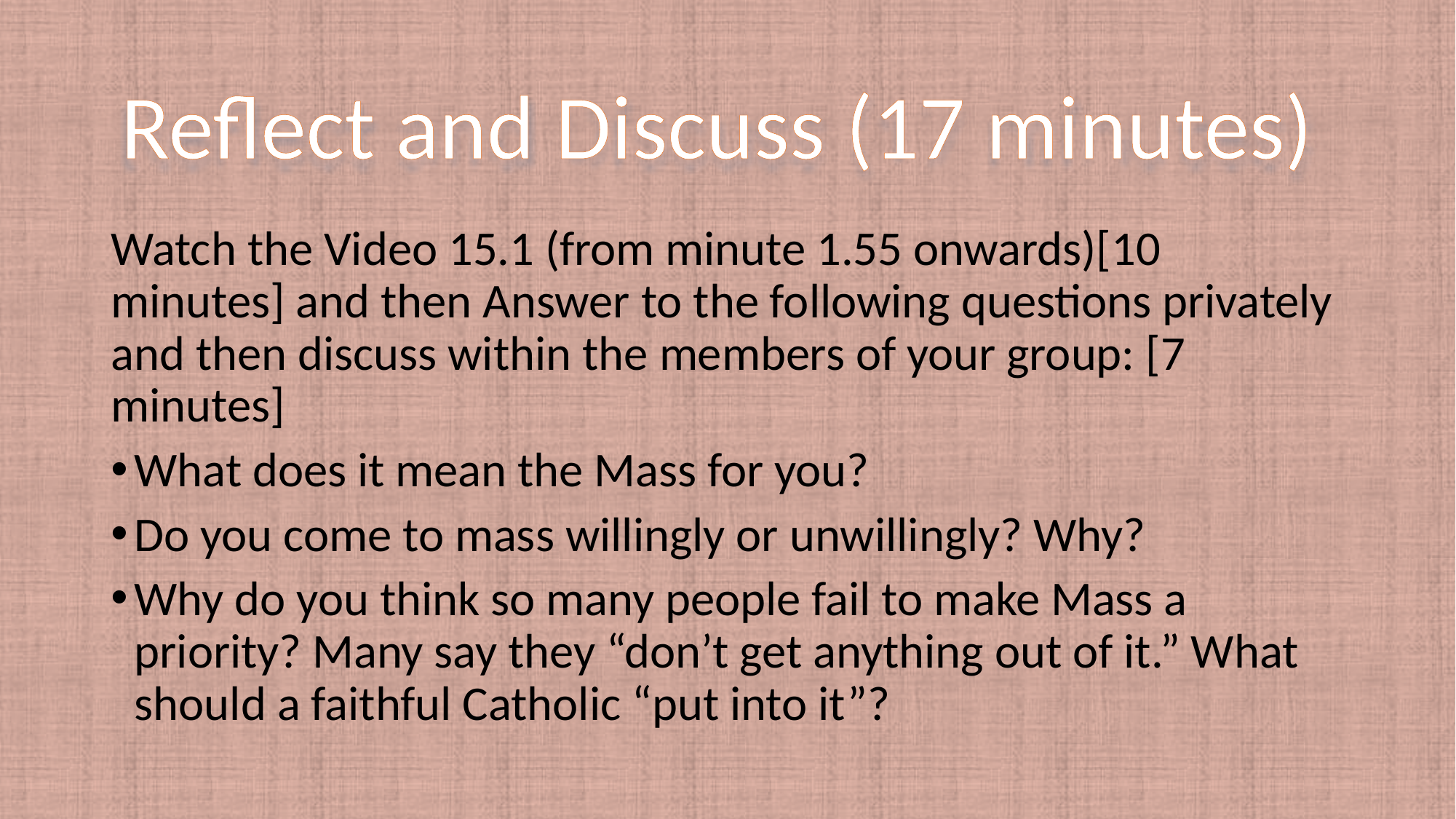

# Reflect and Discuss (17 minutes)
Watch the Video 15.1 (from minute 1.55 onwards)[10 minutes] and then Answer to the following questions privately and then discuss within the members of your group: [7 minutes]
What does it mean the Mass for you?
Do you come to mass willingly or unwillingly? Why?
Why do you think so many people fail to make Mass a priority? Many say they “don’t get anything out of it.” What should a faithful Catholic “put into it”?